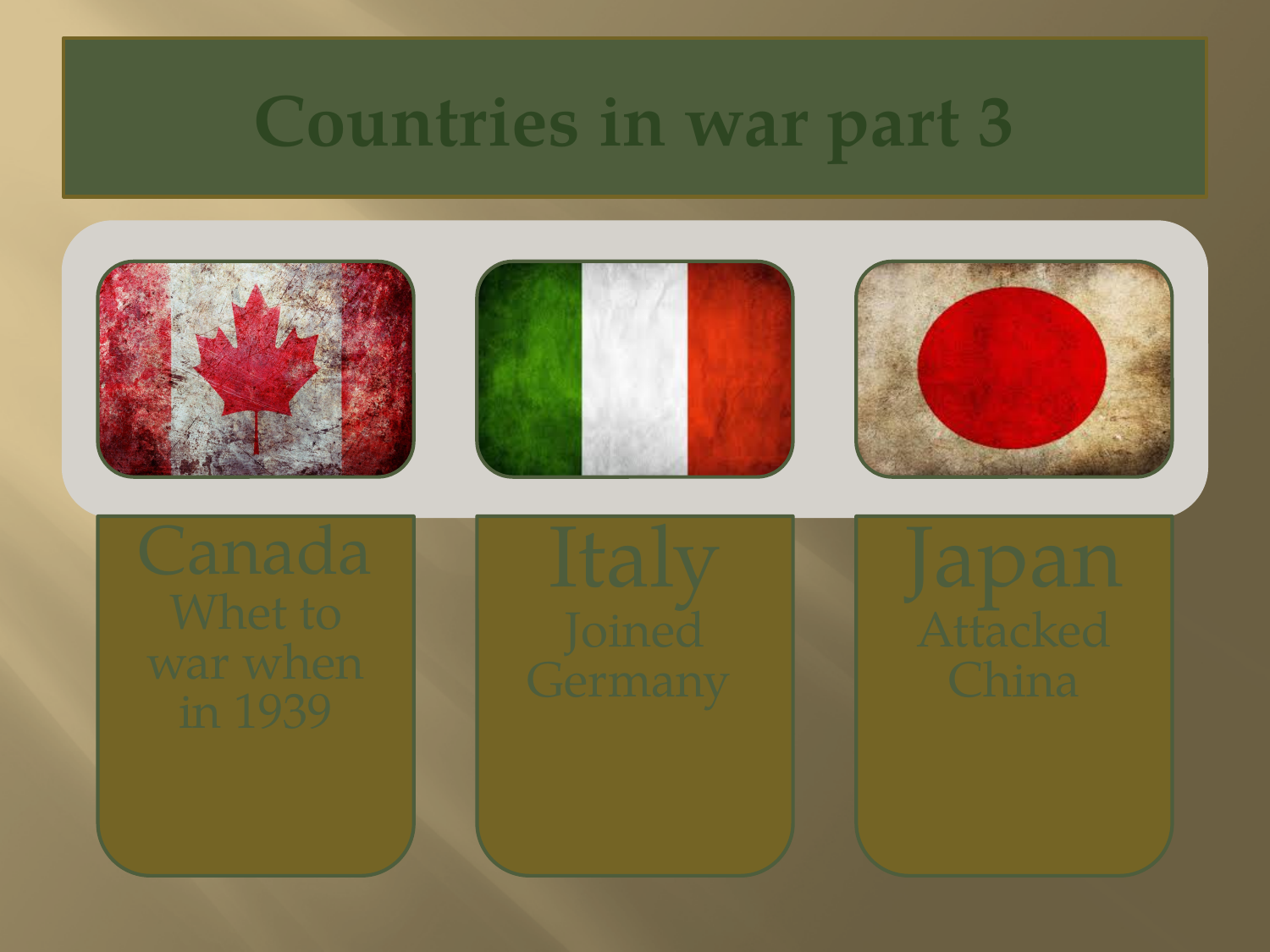

# Countries in war part 3
Canada
Whet to war when in 1939
Italy
Joined Germany
Japan
Attacked China